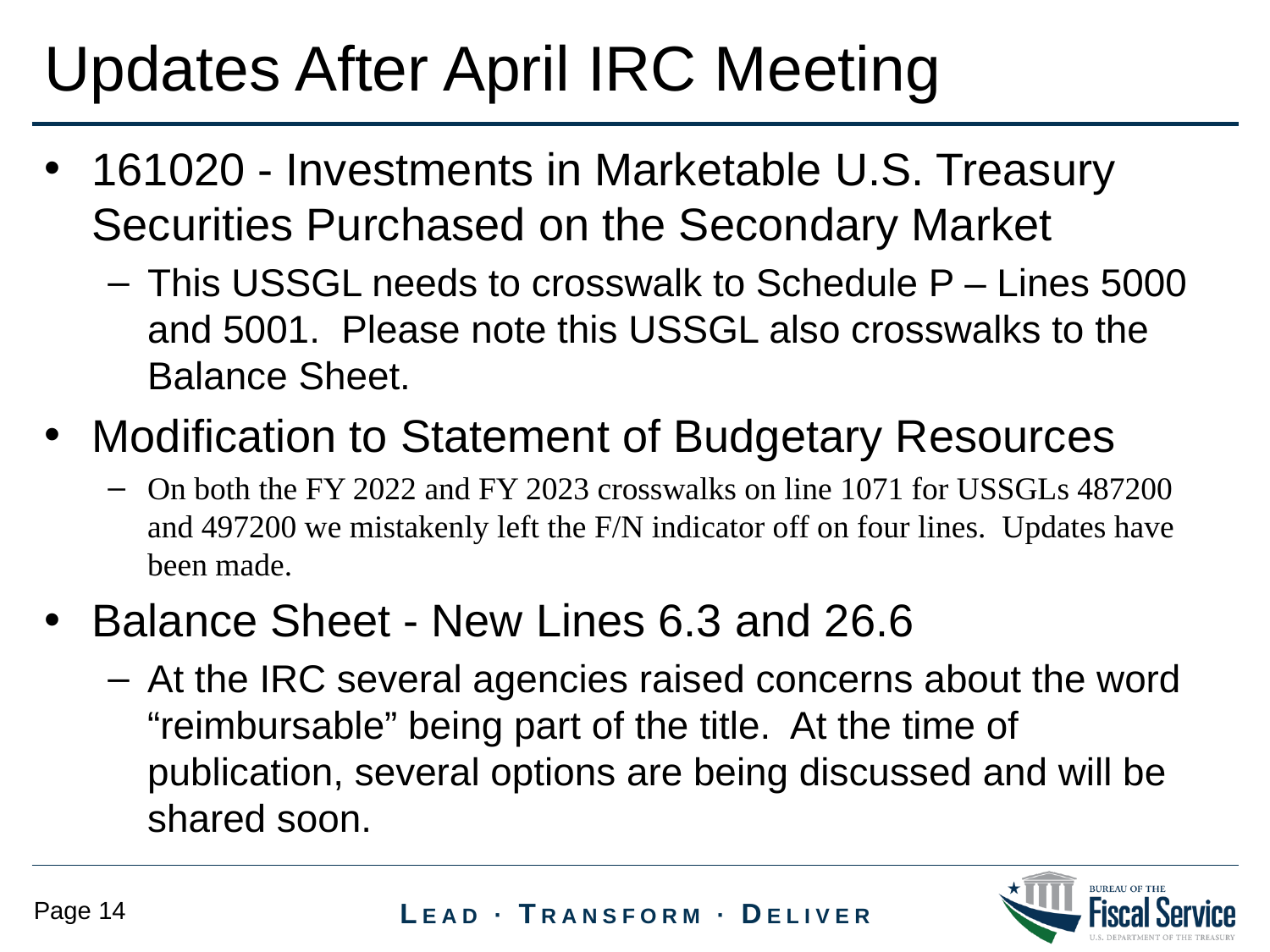

Updates After April IRC Meeting
161020 - Investments in Marketable U.S. Treasury Securities Purchased on the Secondary Market
This USSGL needs to crosswalk to Schedule P – Lines 5000 and 5001.  Please note this USSGL also crosswalks to the Balance Sheet.
Modification to Statement of Budgetary Resources
On both the FY 2022 and FY 2023 crosswalks on line 1071 for USSGLs 487200 and 497200 we mistakenly left the F/N indicator off on four lines.  Updates have been made.
Balance Sheet - New Lines 6.3 and 26.6
At the IRC several agencies raised concerns about the word “reimbursable” being part of the title.  At the time of publication, several options are being discussed and will be shared soon.